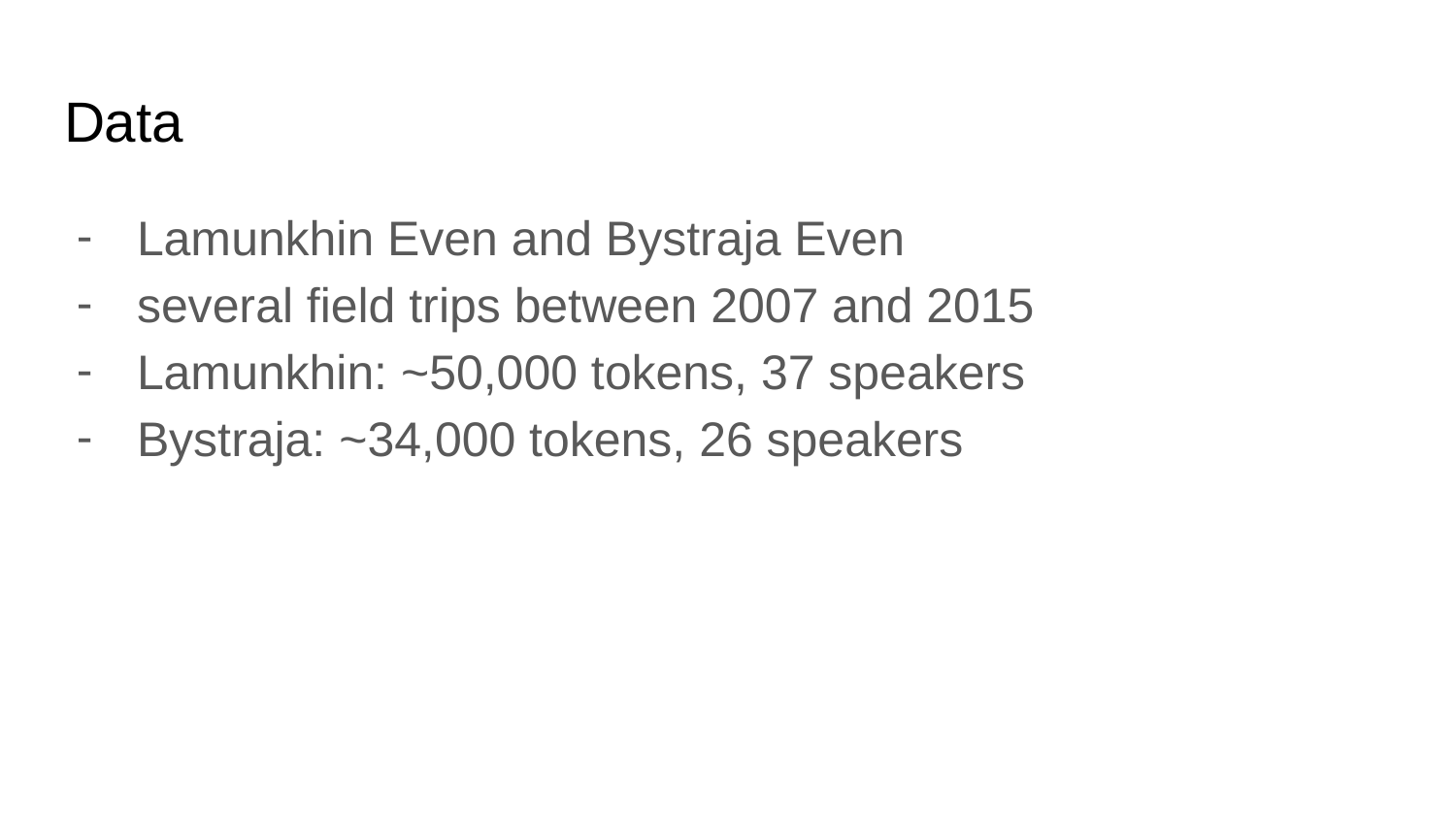

# Data
Lamunkhin Even and Bystraja Even
several field trips between 2007 and 2015
Lamunkhin: ~50,000 tokens, 37 speakers
Bystraja: ~34,000 tokens, 26 speakers